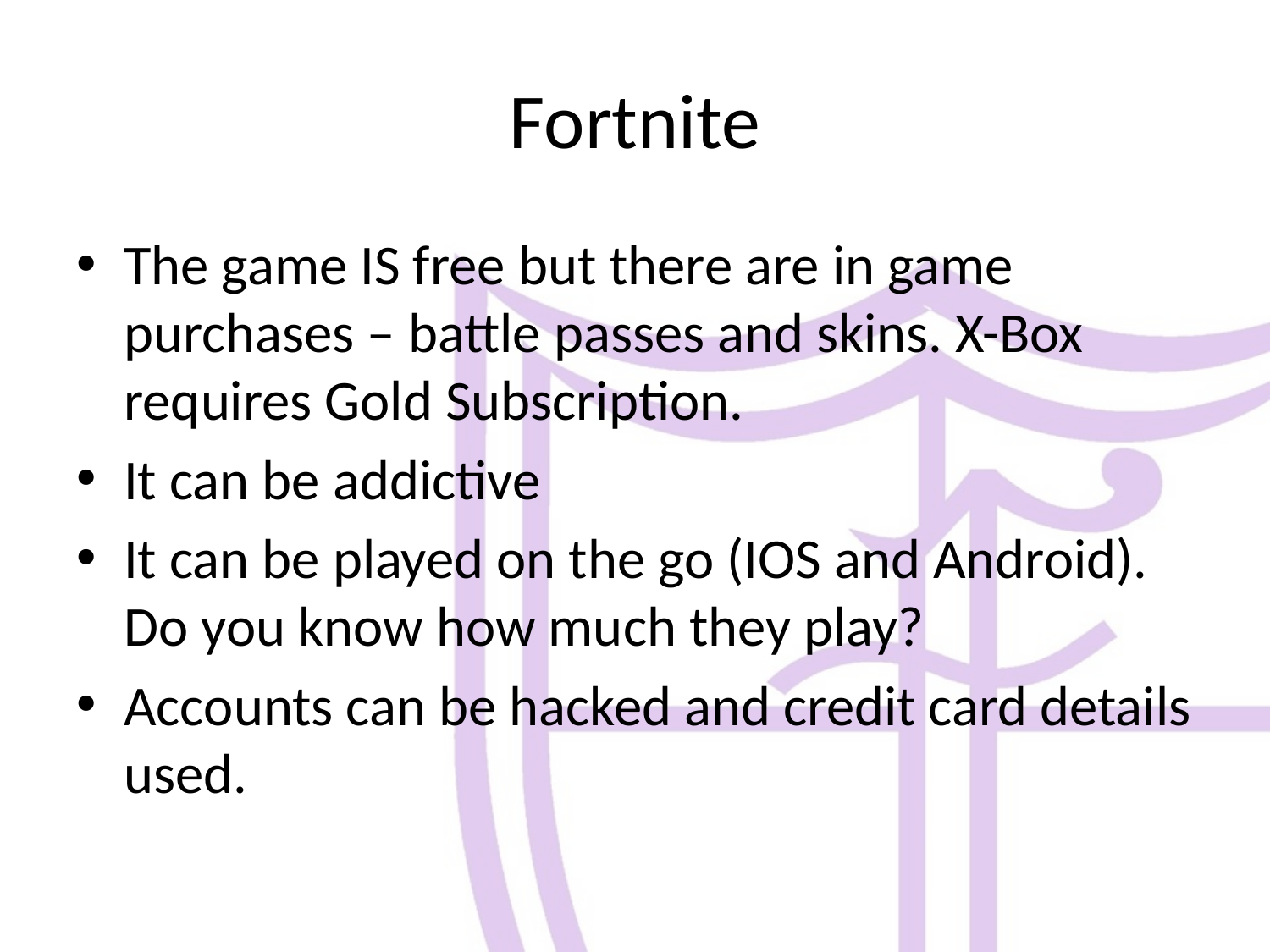

# Fortnite
The game IS free but there are in game purchases – battle passes and skins. X-Box requires Gold Subscription.
It can be addictive
It can be played on the go (IOS and Android). Do you know how much they play?
Accounts can be hacked and credit card details used.